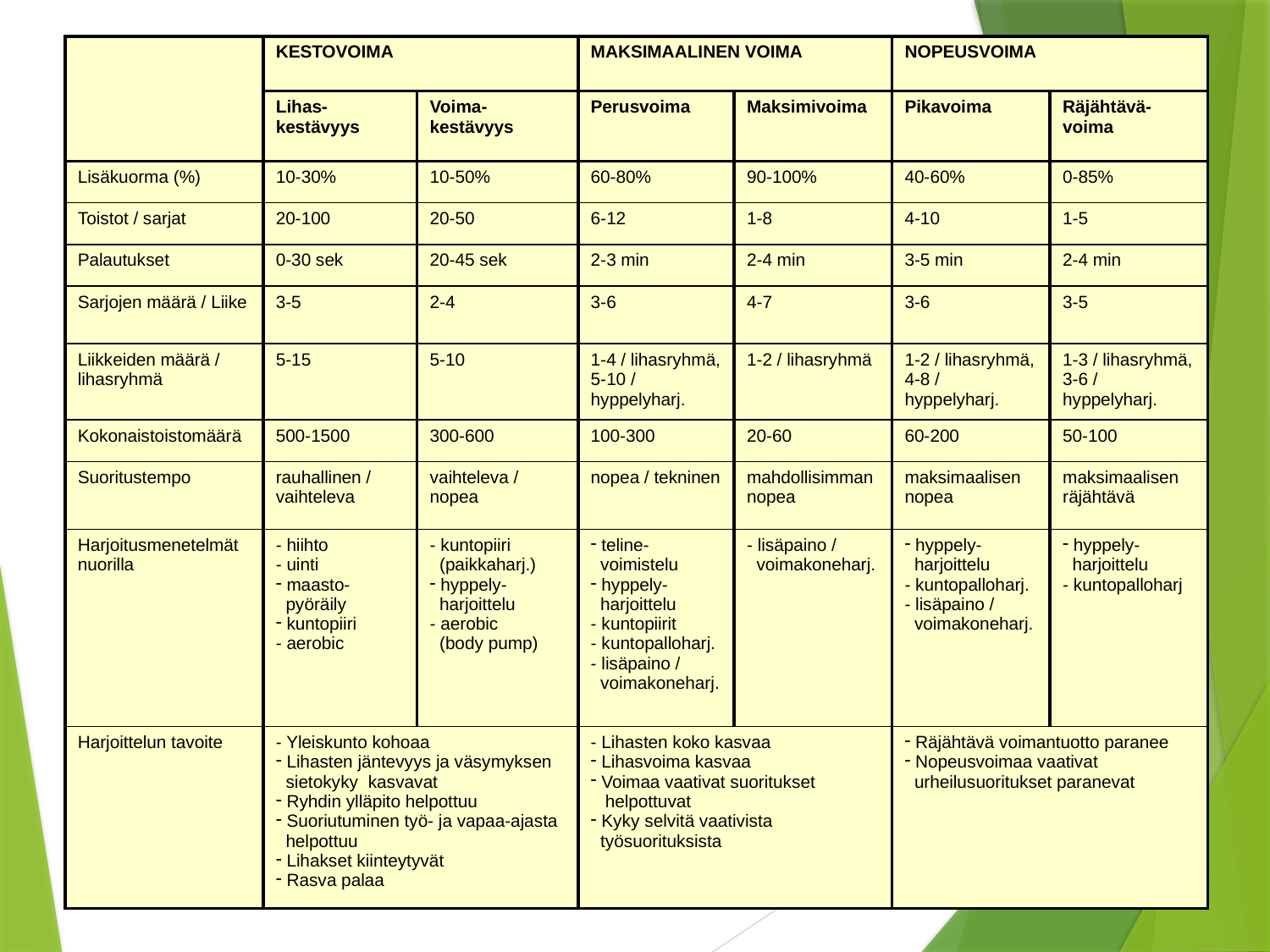

|  | KESTOVOIMA |  | MAKSIMAALINEN VOIMA |  | NOPEUSVOIMA |  |
| --- | --- | --- | --- | --- | --- | --- |
|  | Lihas-kestävyys | Voima-kestävyys | Perusvoima | Maksimivoima | Pikavoima | Räjähtävä-voima |
| Lisäkuorma (%) | 10-30% | 10-50% | 60-80% | 90-100% | 40-60% | 0-85% |
| Toistot / sarjat | 20-100 | 20-50 | 6-12 | 1-8 | 4-10 | 1-5 |
| Palautukset | 0-30 sek | 20-45 sek | 2-3 min | 2-4 min | 3-5 min | 2-4 min |
| Sarjojen määrä / Liike | 3-5 | 2-4 | 3-6 | 4-7 | 3-6 | 3-5 |
| Liikkeiden määrä / lihasryhmä | 5-15 | 5-10 | 1-4 / lihasryhmä, 5-10 / hyppelyharj. | 1-2 / lihasryhmä | 1-2 / lihasryhmä, 4-8 / hyppelyharj. | 1-3 / lihasryhmä, 3-6 / hyppelyharj. |
| Kokonaistoistomäärä | 500-1500 | 300-600 | 100-300 | 20-60 | 60-200 | 50-100 |
| Suoritustempo | rauhallinen / vaihteleva | vaihteleva / nopea | nopea / tekninen | mahdollisimman nopea | maksimaalisen nopea | maksimaalisen räjähtävä |
| Harjoitusmenetelmät nuorilla | - hiihto - uinti maasto- pyöräily kuntopiiri - aerobic | - kuntopiiri (paikkaharj.) hyppely- harjoittelu - aerobic (body pump) | teline- voimistelu hyppely- harjoittelu - kuntopiirit - kuntopalloharj. - lisäpaino / voimakoneharj. | - lisäpaino / voimakoneharj. | hyppely- harjoittelu - kuntopalloharj. - lisäpaino / voimakoneharj. | hyppely- harjoittelu - kuntopalloharj |
| Harjoittelun tavoite | - Yleiskunto kohoaa Lihasten jäntevyys ja väsymyksen sietokyky kasvavat Ryhdin ylläpito helpottuu Suoriutuminen työ- ja vapaa-ajasta helpottuu Lihakset kiinteytyvät Rasva palaa |  | - Lihasten koko kasvaa Lihasvoima kasvaa Voimaa vaativat suoritukset helpottuvat Kyky selvitä vaativista työsuorituksista |  | Räjähtävä voimantuotto paranee Nopeusvoimaa vaativat urheilusuoritukset paranevat |  |